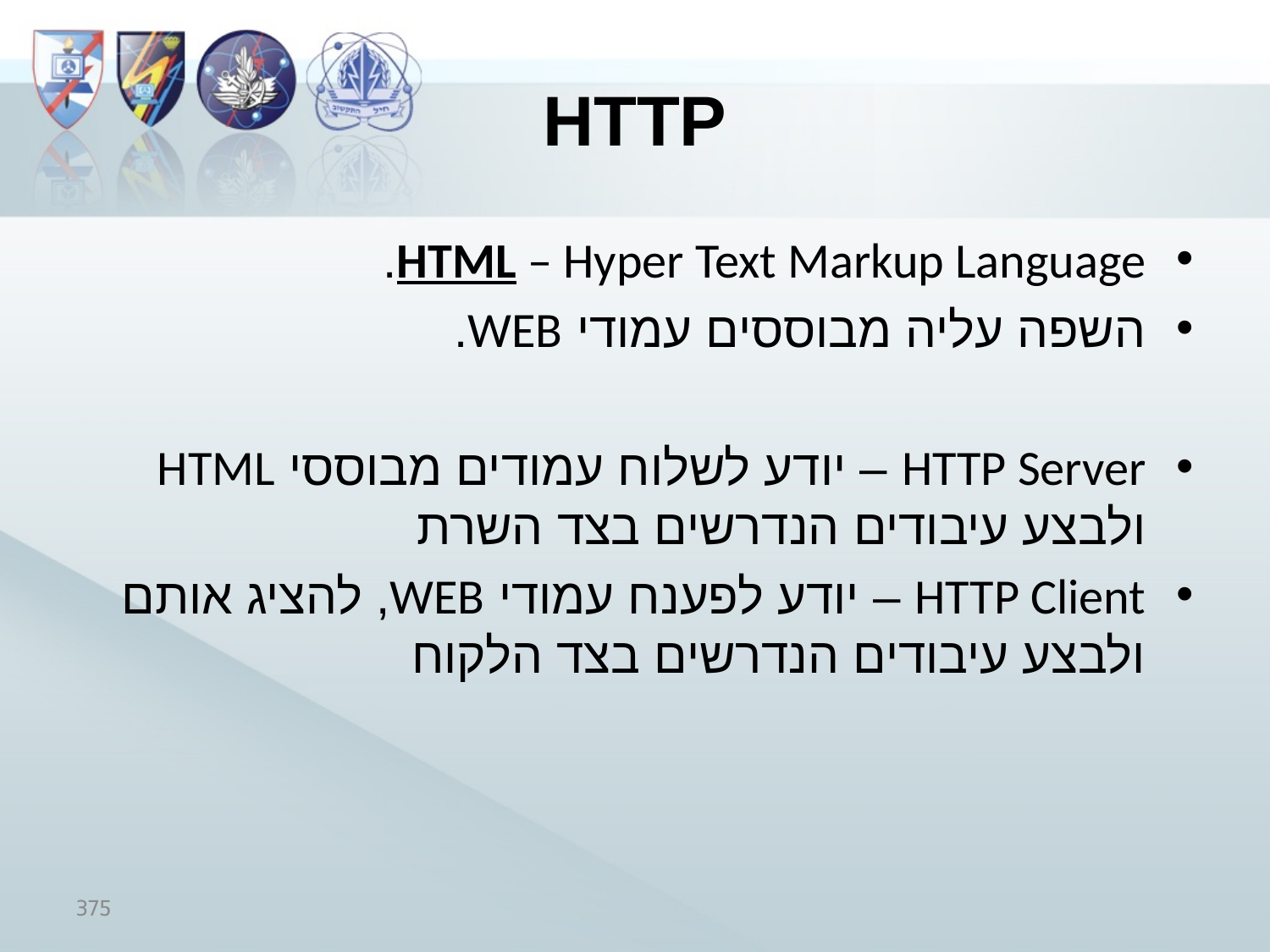

# HTTP
HTML – Hyper Text Markup Language.
השפה עליה מבוססים עמודי WEB.

HTTP Server – יודע לשלוח עמודים מבוססי HTML ולבצע עיבודים הנדרשים בצד השרת
HTTP Client – יודע לפענח עמודי WEB, להציג אותם ולבצע עיבודים הנדרשים בצד הלקוח
375